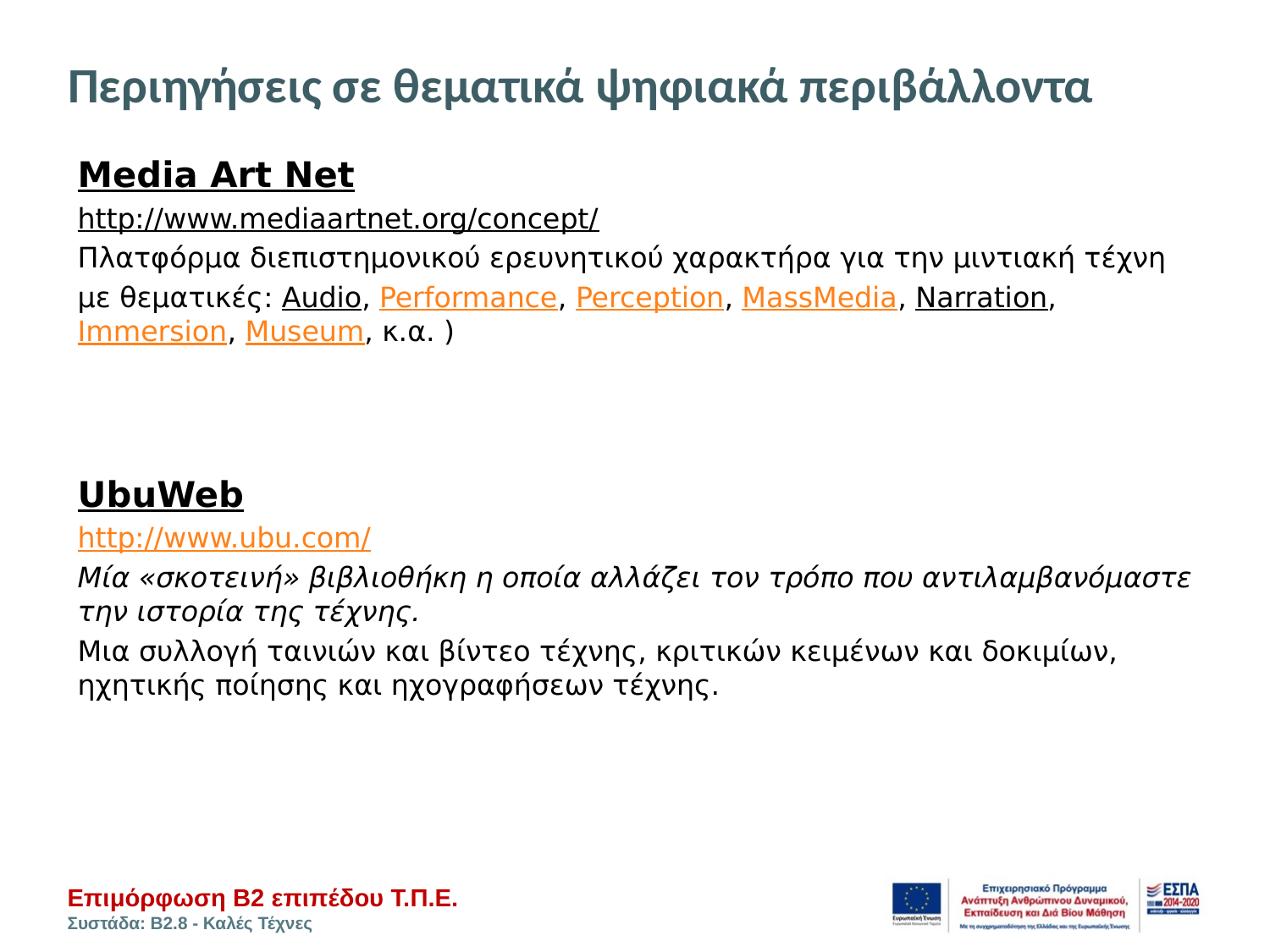

# Περιηγήσεις σε θεματικά ψηφιακά περιβάλλοντα
Media Art Net
http://www.mediaartnet.org/concept/
Πλατφόρμα διεπιστημονικού ερευνητικού χαρακτήρα για την μιντιακή τέχνη
με θεματικές: Audio, Performance, Perception, MassMedia, Narration, Immersion, Museum, κ.α. )

UbuWeb
http://www.ubu.com/
Μία «σκοτεινή» βιβλιοθήκη η οποία αλλάζει τον τρόπο που αντιλαμβανόμαστε την ιστορία της τέχνης.
Μια συλλογή ταινιών και βίντεο τέχνης, κριτικών κειμένων και δοκιμίων, ηχητικής ποίησης και ηχογραφήσεων τέχνης.